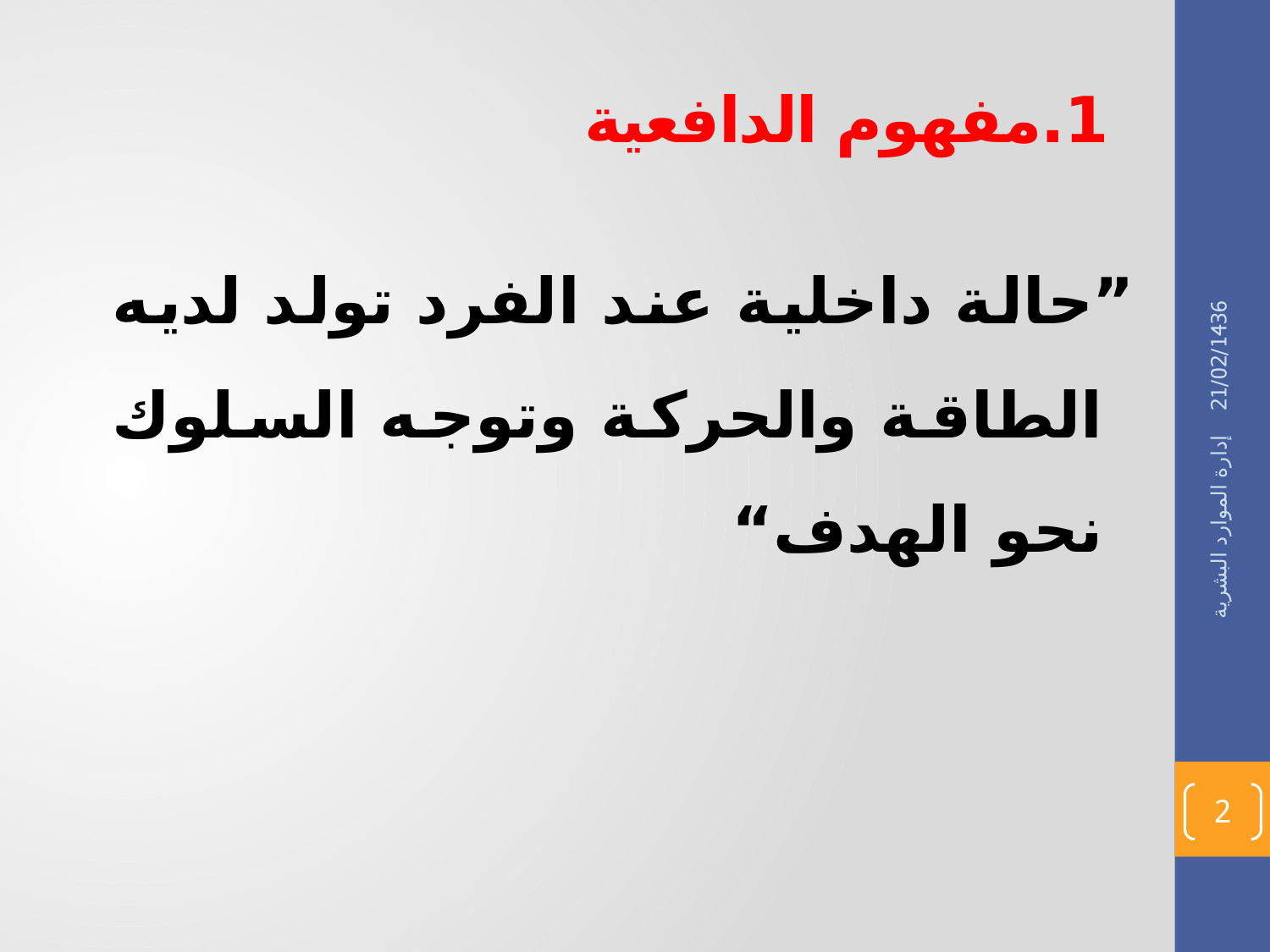

# 1.مفهوم الدافعية
”حالة داخلية عند الفرد تولد لديه الطاقة والحركة وتوجه السلوك نحو الهدف“

21/02/1436
إدارة الموارد البشرية
2